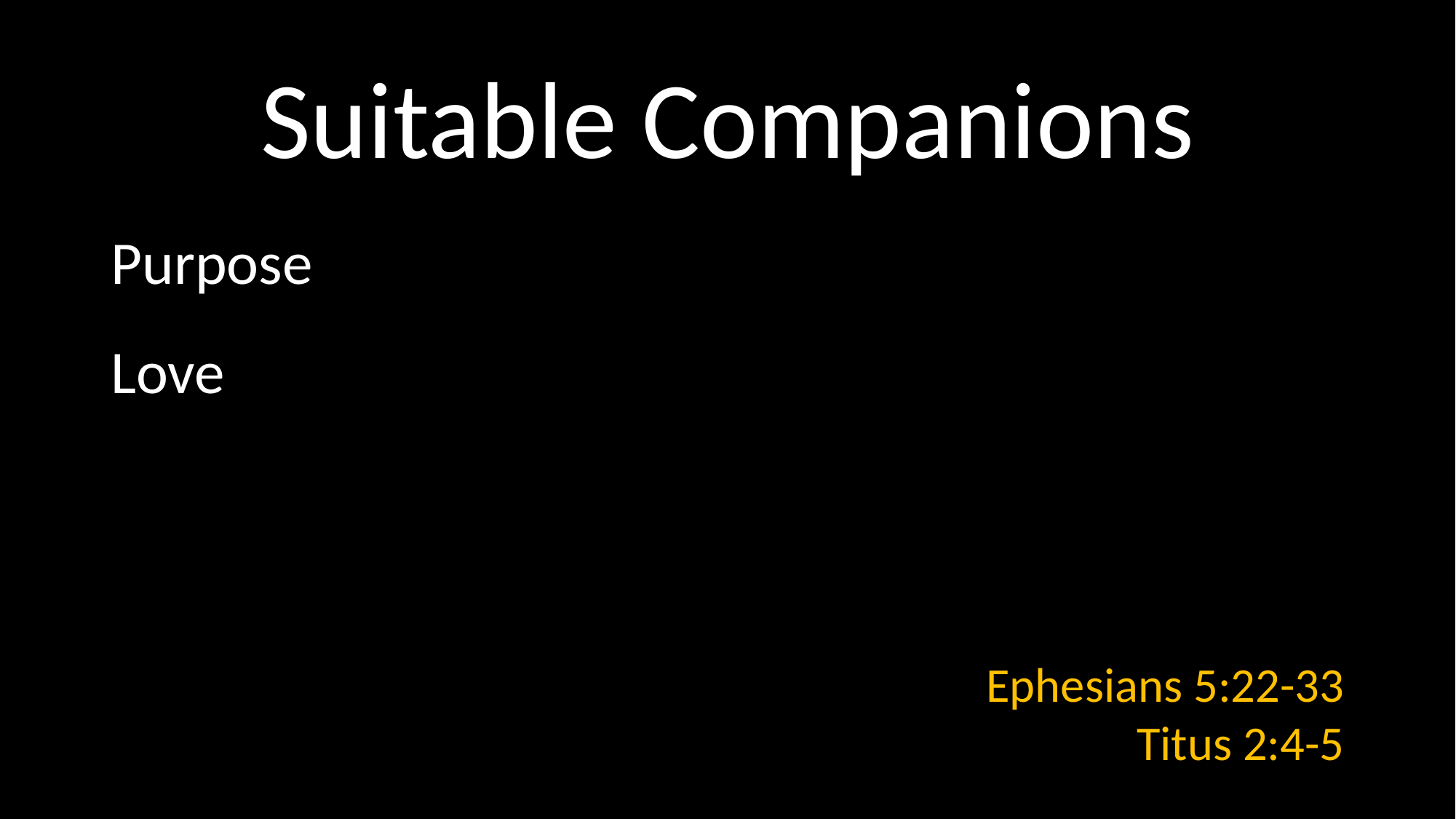

# Suitable Companions
Purpose
Love
Ephesians 5:22-33
Titus 2:4-5